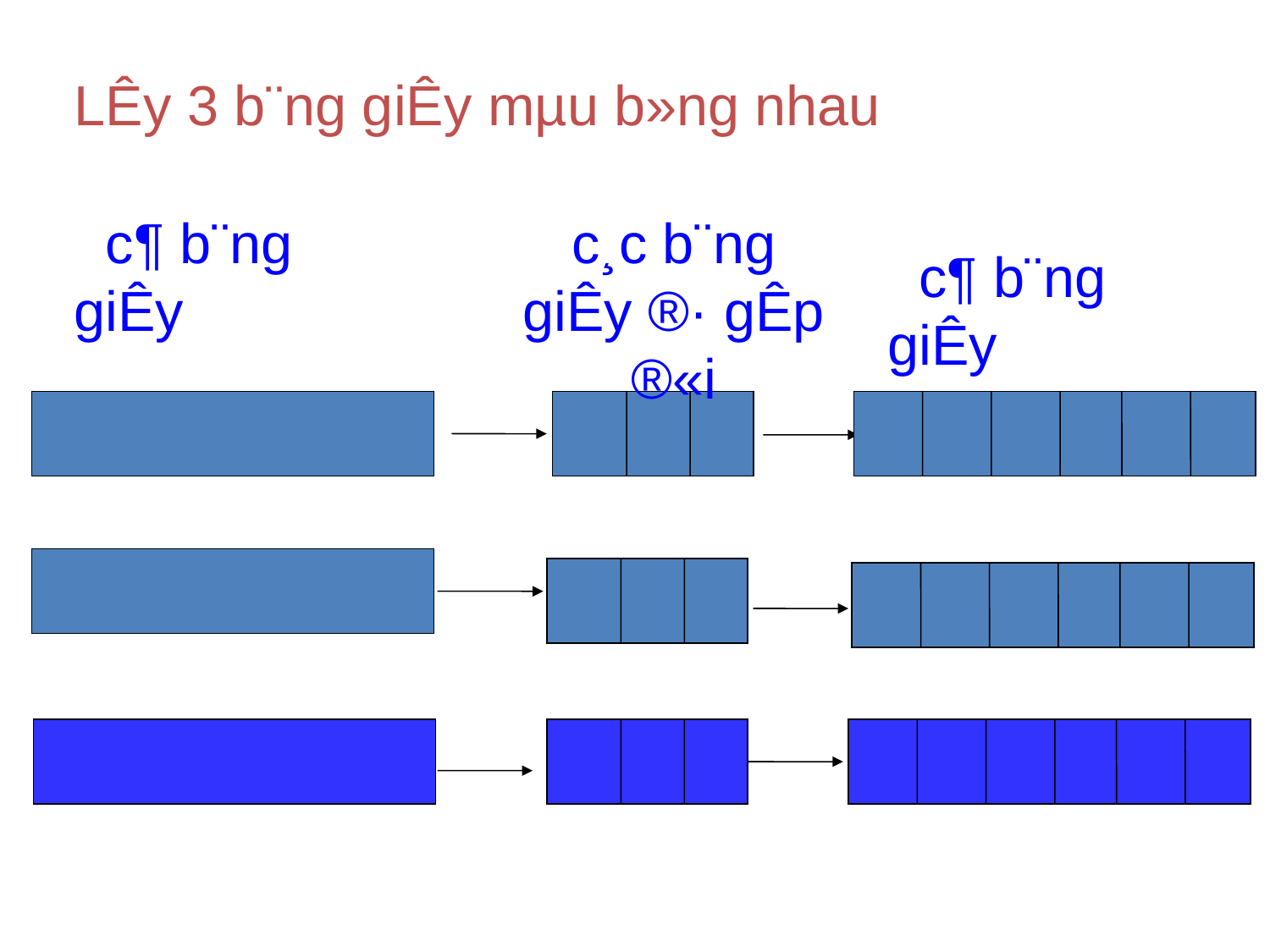

LÊy 3 b¨ng giÊy mµu b»ng nhau
  c¶ b¨ng giÊy
c¸c b¨ng giÊy ®· gÊp ®«i
  c¶ b¨ng giÊy